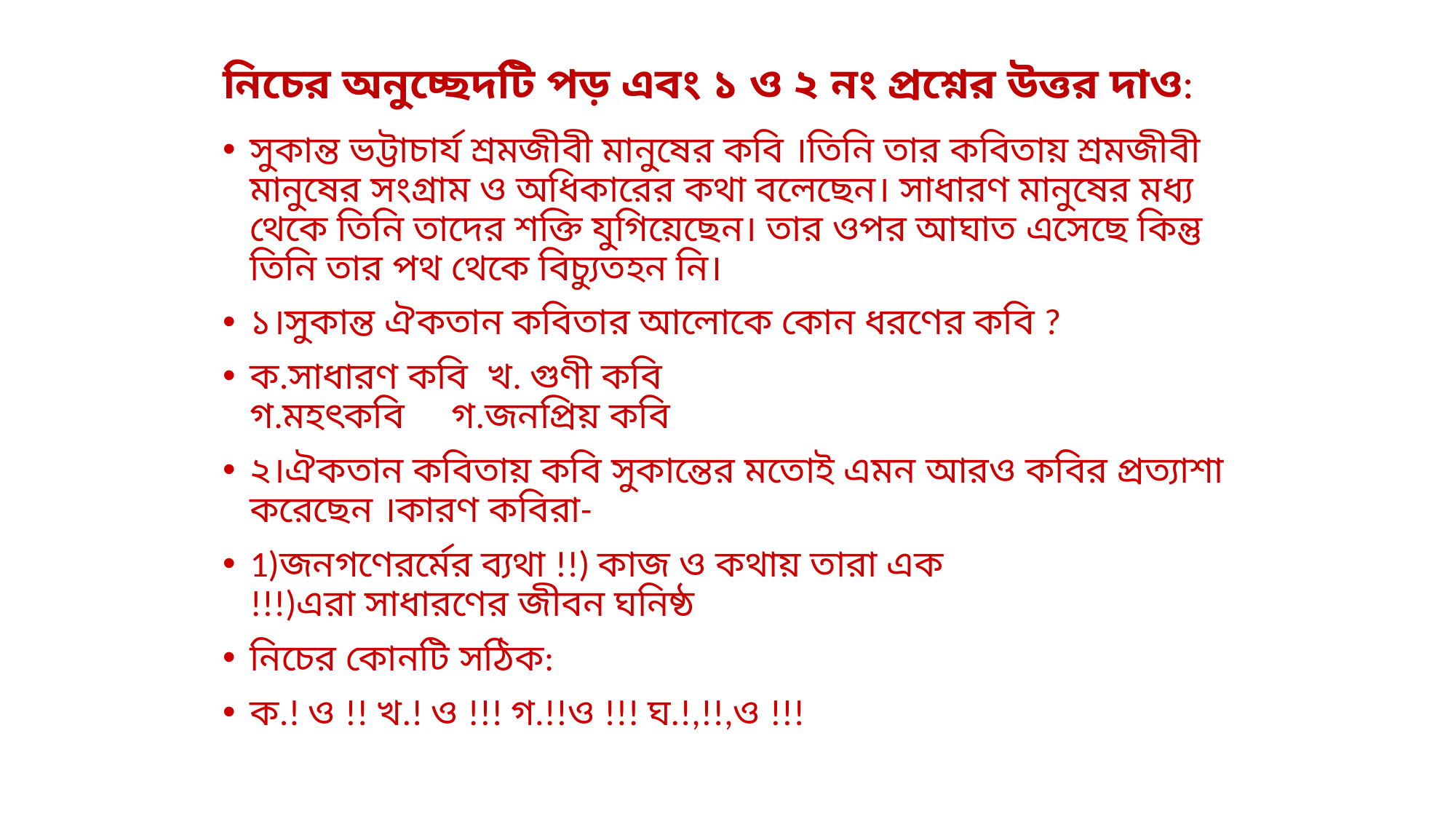

# নিচের অনুচ্ছেদটি পড় এবং ১ ও ২ নং প্রশ্নের উত্তর দাও:
সুকান্ত ভট্টাচার্য শ্রমজীবী মানুষের কবি ।তিনি তার কবিতায় শ্রমজীবী মানুষের সংগ্রাম ও অধিকারের কথা বলেছেন। সাধারণ মানুষের মধ্য থেকে তিনি তাদের শক্তি যুগিয়েছেন। তার ওপর আঘাত এসেছে কিন্তু তিনি তার পথ থেকে বিচ্যুতহন নি।
১।সুকান্ত ঐকতান কবিতার আলোকে কোন ধরণের কবি ?
ক.সাধারণ কবি  খ. গুণী কবি
গ.মহৎকবি     গ.জনপ্রিয় কবি
২।ঐকতান কবিতায় কবি সুকান্তের মতোই এমন আরও কবির প্রত্যাশা করেছেন ।কারণ কবিরা-
1)জনগণেরর্মের ব্যথা !!) কাজ ও কথায় তারা এক
!!!)এরা সাধারণের জীবন ঘনিষ্ঠ
নিচের কোনটি সঠিক:
ক.! ও !! খ.! ও !!! গ.!!ও !!! ঘ.!,!!,ও !!!